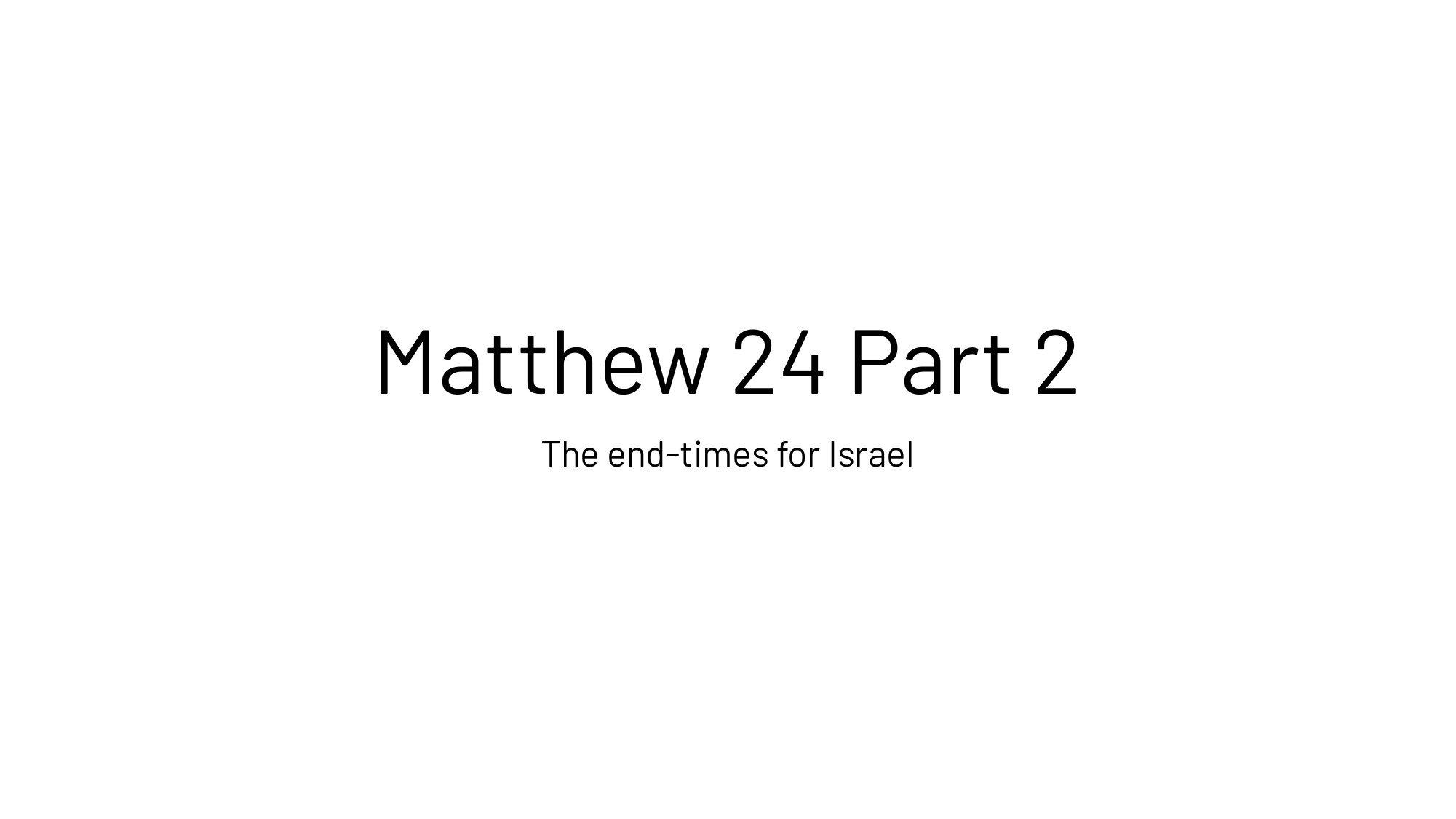

# Matthew 24 Part 2
The end-times for Israel